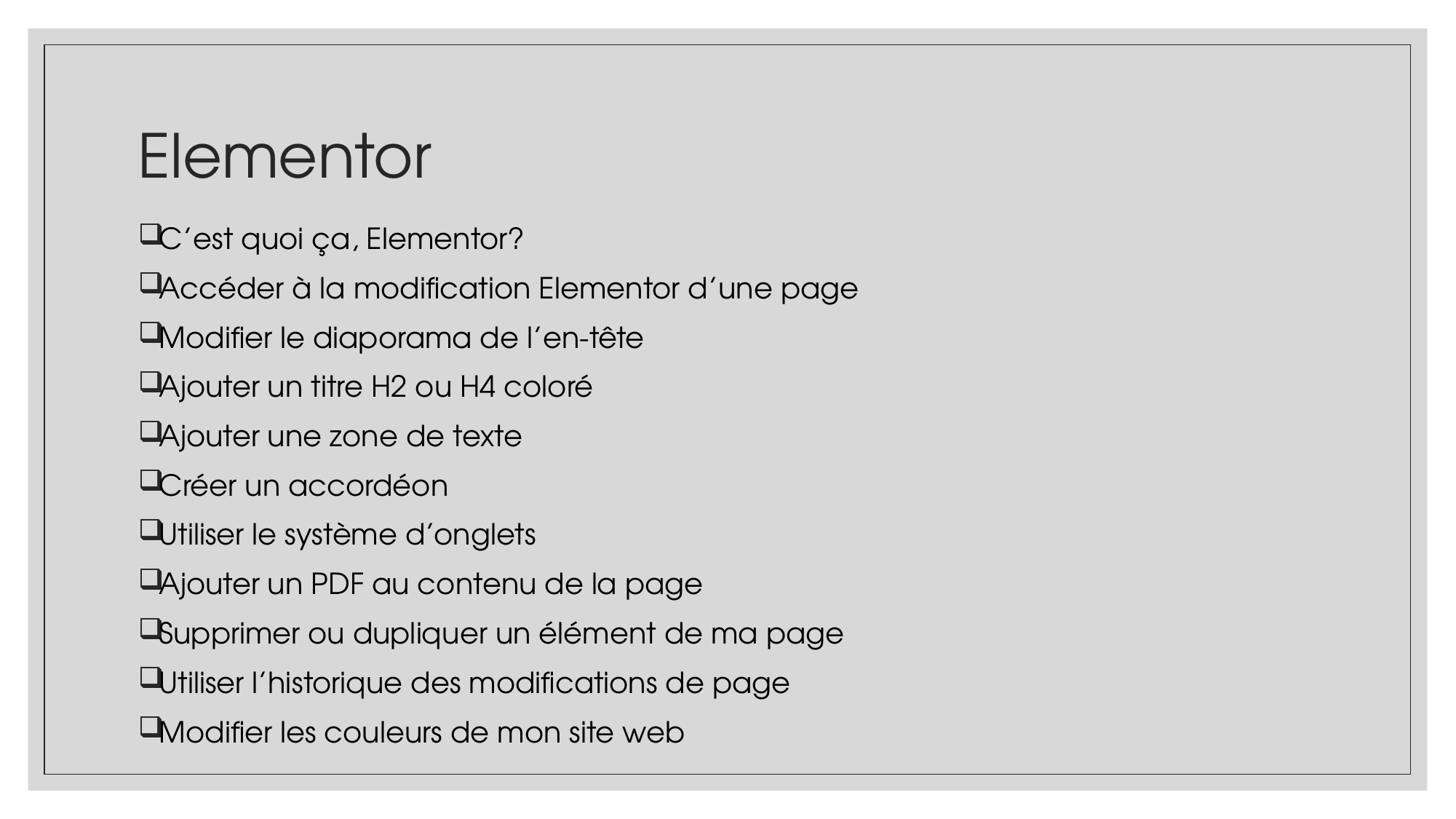

# Elementor
C’est quoi ça, Elementor?
Accéder à la modification Elementor d’une page
Modifier le diaporama de l’en-tête
Ajouter un titre H2 ou H4 coloré
Ajouter une zone de texte
Créer un accordéon
Utiliser le système d’onglets
Ajouter un PDF au contenu de la page
Supprimer ou dupliquer un élément de ma page
Utiliser l’historique des modifications de page
Modifier les couleurs de mon site web